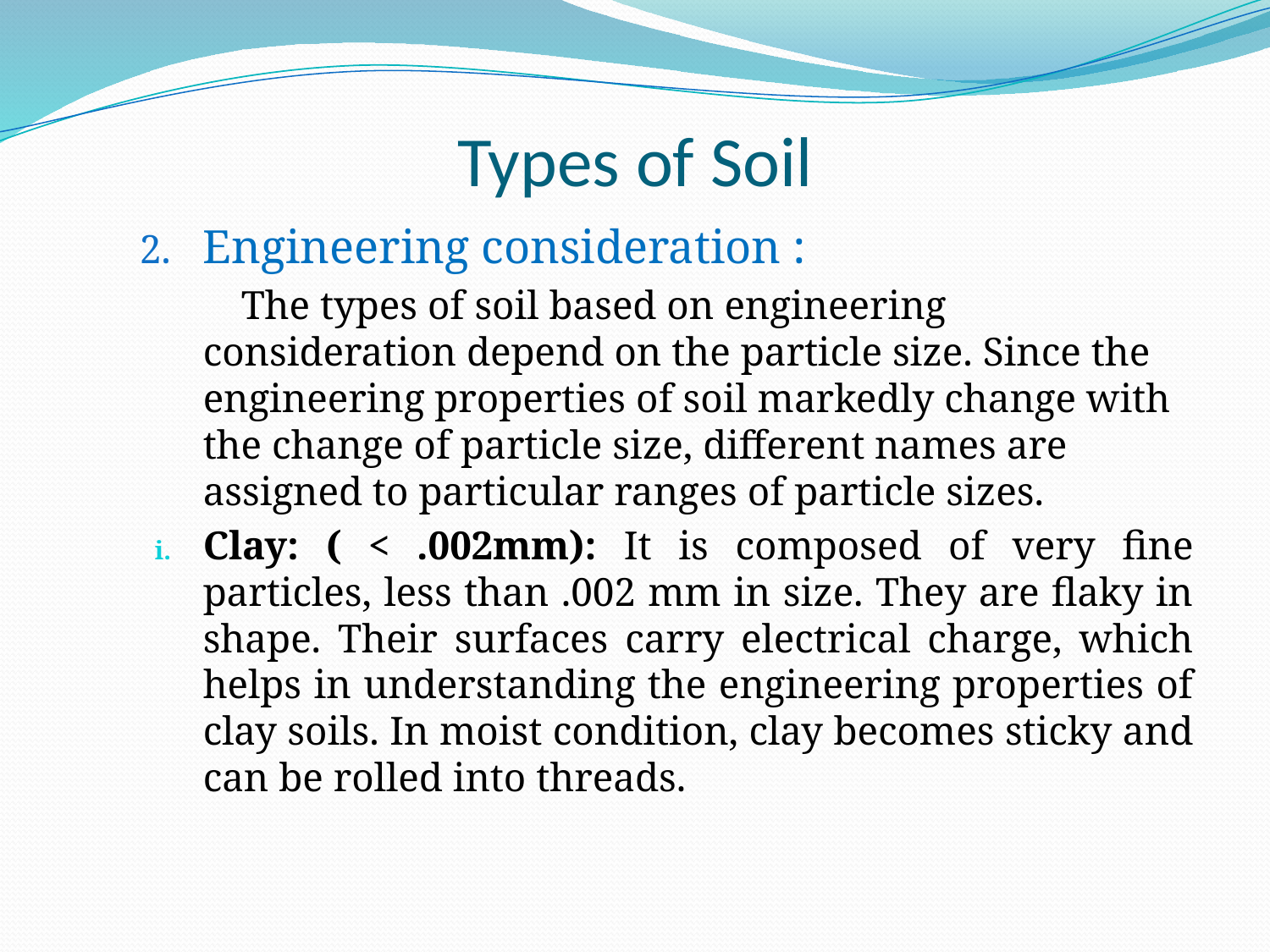

# Types of Soil
Engineering consideration :
          The types of soil based on engineering consideration depend on the particle size. Since the engineering properties of soil markedly change with the change of particle size, different names are assigned to particular ranges of particle sizes.
Clay: ( < .002mm): It is composed of very fine particles, less than .002 mm in size. They are flaky in shape. Their surfaces carry electrical charge, which helps in understanding the engineering properties of clay soils. In moist condition, clay becomes sticky and can be rolled into threads.